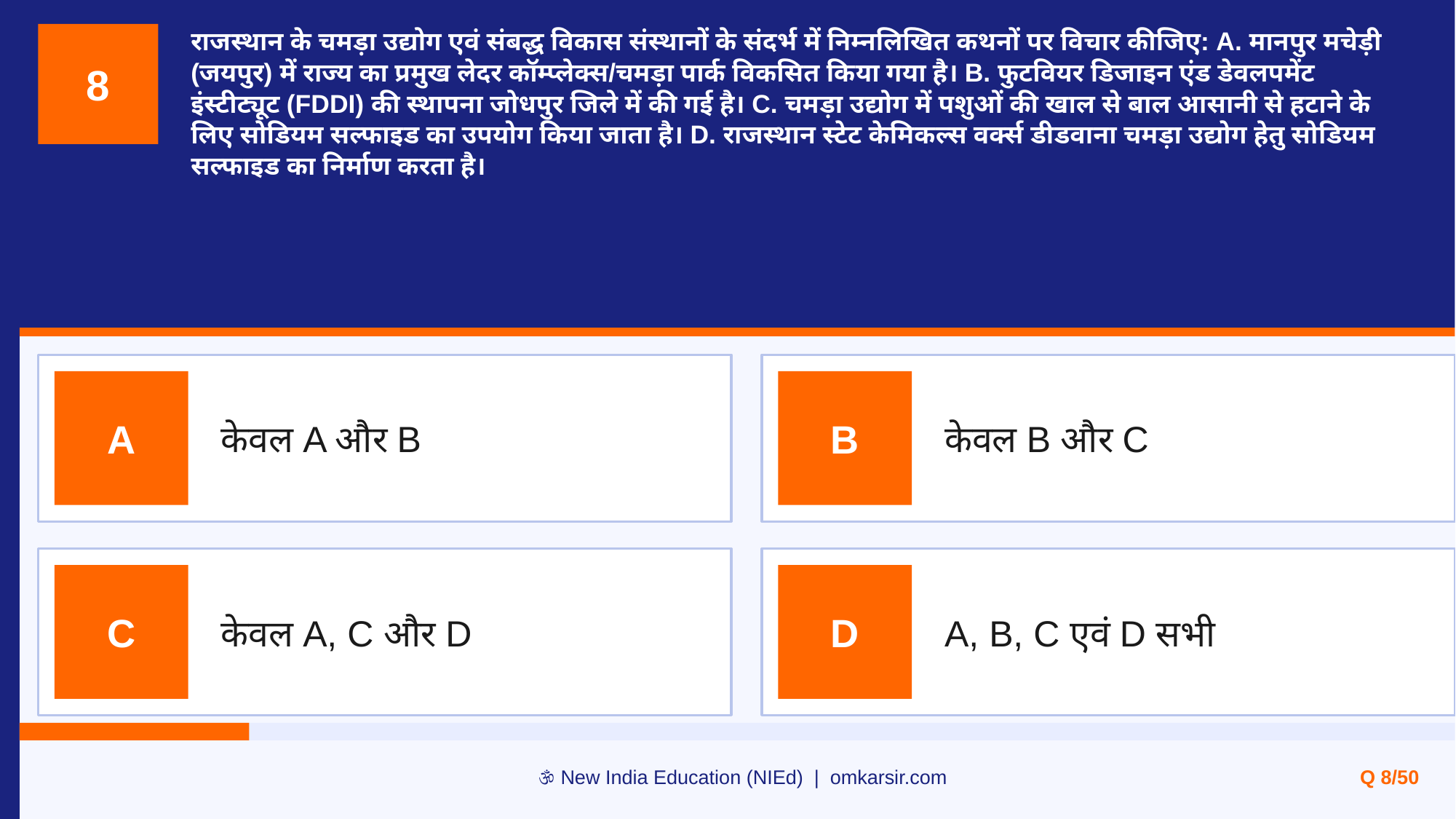

राजस्थान के चमड़ा उद्योग एवं संबद्ध विकास संस्थानों के संदर्भ में निम्नलिखित कथनों पर विचार कीजिए: A. मानपुर मचेड़ी (जयपुर) में राज्य का प्रमुख लेदर कॉम्प्लेक्स/चमड़ा पार्क विकसित किया गया है। B. फुटवियर डिजाइन एंड डेवलपमेंट इंस्टीट्यूट (FDDI) की स्थापना जोधपुर जिले में की गई है। C. चमड़ा उद्योग में पशुओं की खाल से बाल आसानी से हटाने के लिए सोडियम सल्फाइड का उपयोग किया जाता है। D. राजस्थान स्टेट केमिकल्स वर्क्स डीडवाना चमड़ा उद्योग हेतु सोडियम सल्फाइड का निर्माण करता है।
8

केवल A और B
केवल B और C
A
B

केवल A, C और D
A, B, C एवं D सभी
C
D

🕉️ New India Education (NIEd)  |  omkarsir.com
Q 8/50